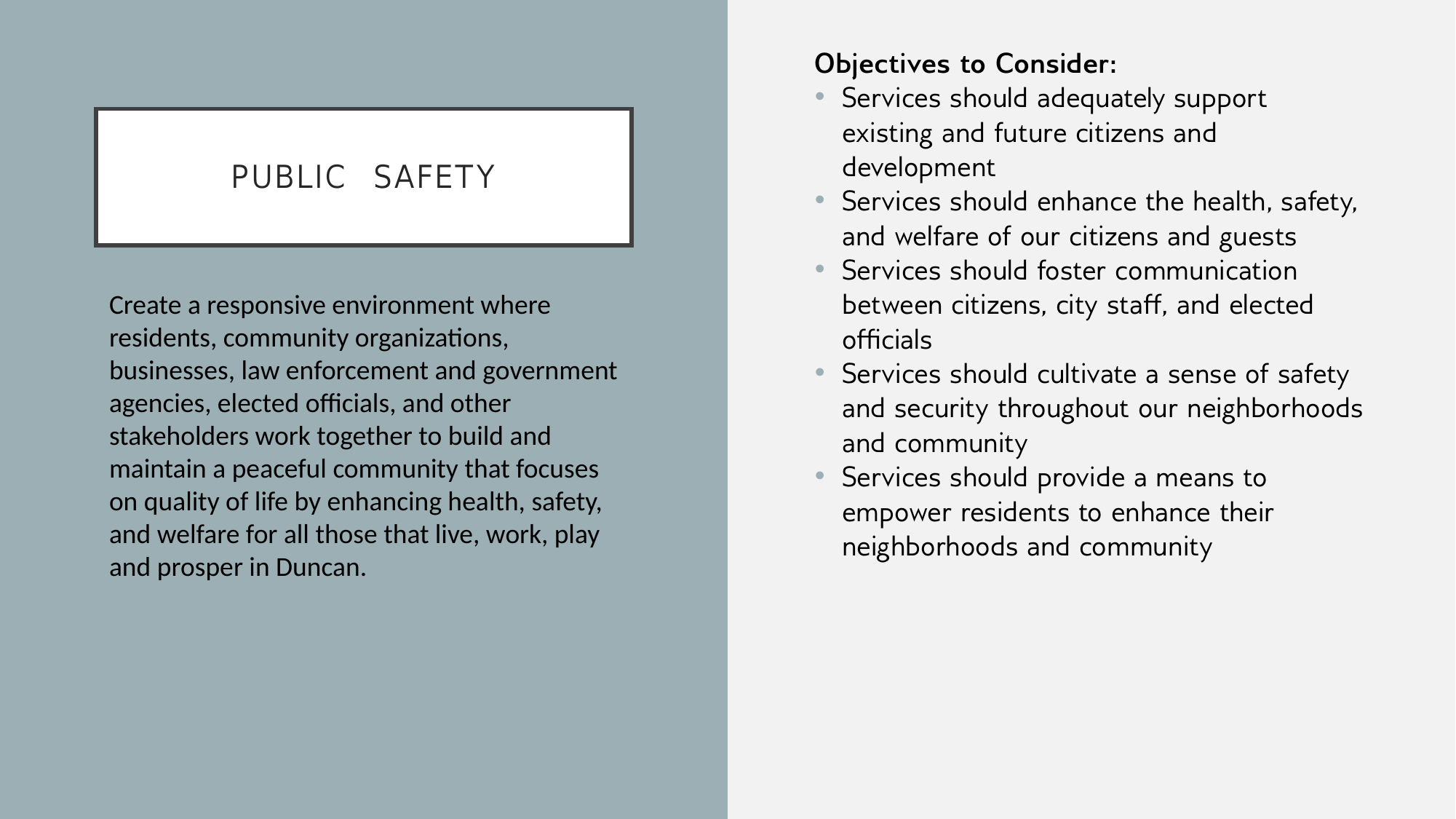

Objectives to Consider:
Services should adequately support existing and future citizens and development
Services should enhance the health, safety, and welfare of our citizens and guests
Services should foster communication between citizens, city staff, and elected officials
Services should cultivate a sense of safety and security throughout our neighborhoods and community
Services should provide a means to empower residents to enhance their neighborhoods and community

# Public  Safety
Create a responsive environment where residents, community organizations, businesses, law enforcement and government agencies, elected officials, and other stakeholders work together to build and maintain a peaceful community that focuses on quality of life by enhancing health, safety, and welfare for all those that live, work, play and prosper in Duncan.